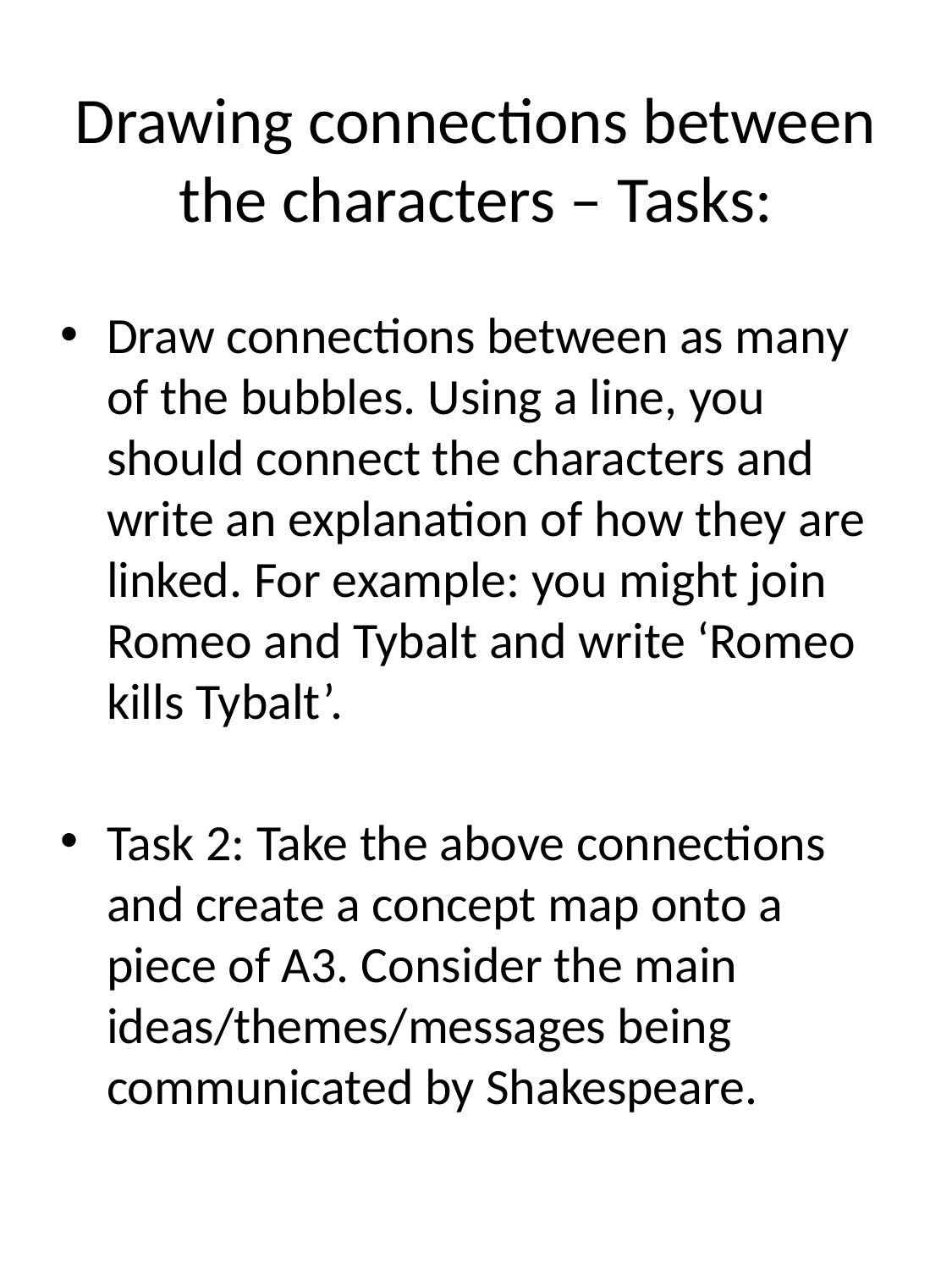

# Drawing connections between the characters – Tasks:
Draw connections between as many of the bubbles. Using a line, you should connect the characters and write an explanation of how they are linked. For example: you might join Romeo and Tybalt and write ‘Romeo kills Tybalt’.

Task 2: Take the above connections and create a concept map onto a piece of A3. Consider the main ideas/themes/messages being communicated by Shakespeare.